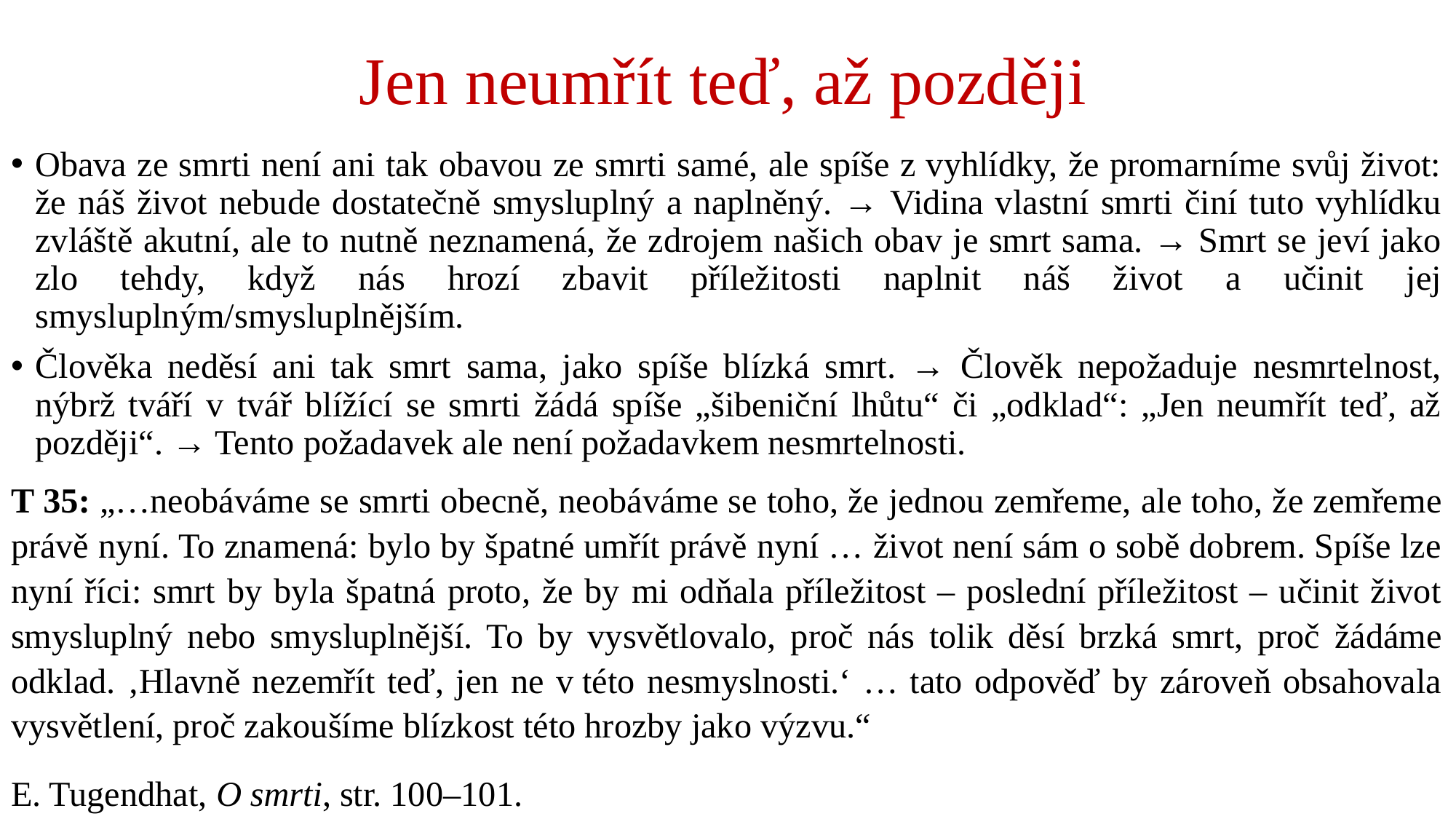

# Jen neumřít teď, až později
Obava ze smrti není ani tak obavou ze smrti samé, ale spíše z vyhlídky, že promarníme svůj život: že náš život nebude dostatečně smysluplný a naplněný. → Vidina vlastní smrti činí tuto vyhlídku zvláště akutní, ale to nutně neznamená, že zdrojem našich obav je smrt sama. → Smrt se jeví jako zlo tehdy, když nás hrozí zbavit příležitosti naplnit náš život a učinit jej smysluplným/smysluplnějším.
Člověka neděsí ani tak smrt sama, jako spíše blízká smrt. → Člověk nepožaduje nesmrtelnost, nýbrž tváří v tvář blížící se smrti žádá spíše „šibeniční lhůtu“ či „odklad“: „Jen neumřít teď, až později“. → Tento požadavek ale není požadavkem nesmrtelnosti.
T 35: „…neobáváme se smrti obecně, neobáváme se toho, že jednou zemřeme, ale toho, že zemřeme právě nyní. To znamená: bylo by špatné umřít právě nyní … život není sám o sobě dobrem. Spíše lze nyní říci: smrt by byla špatná proto, že by mi odňala příležitost – poslední příležitost – učinit život smysluplný nebo smysluplnější. To by vysvětlovalo, proč nás tolik děsí brzká smrt, proč žádáme odklad. ‚Hlavně nezemřít teď, jen ne v této nesmyslnosti.ʻ … tato odpověď by zároveň obsahovala vysvětlení, proč zakoušíme blízkost této hrozby jako výzvu.“
E. Tugendhat, O smrti, str. 100–101.